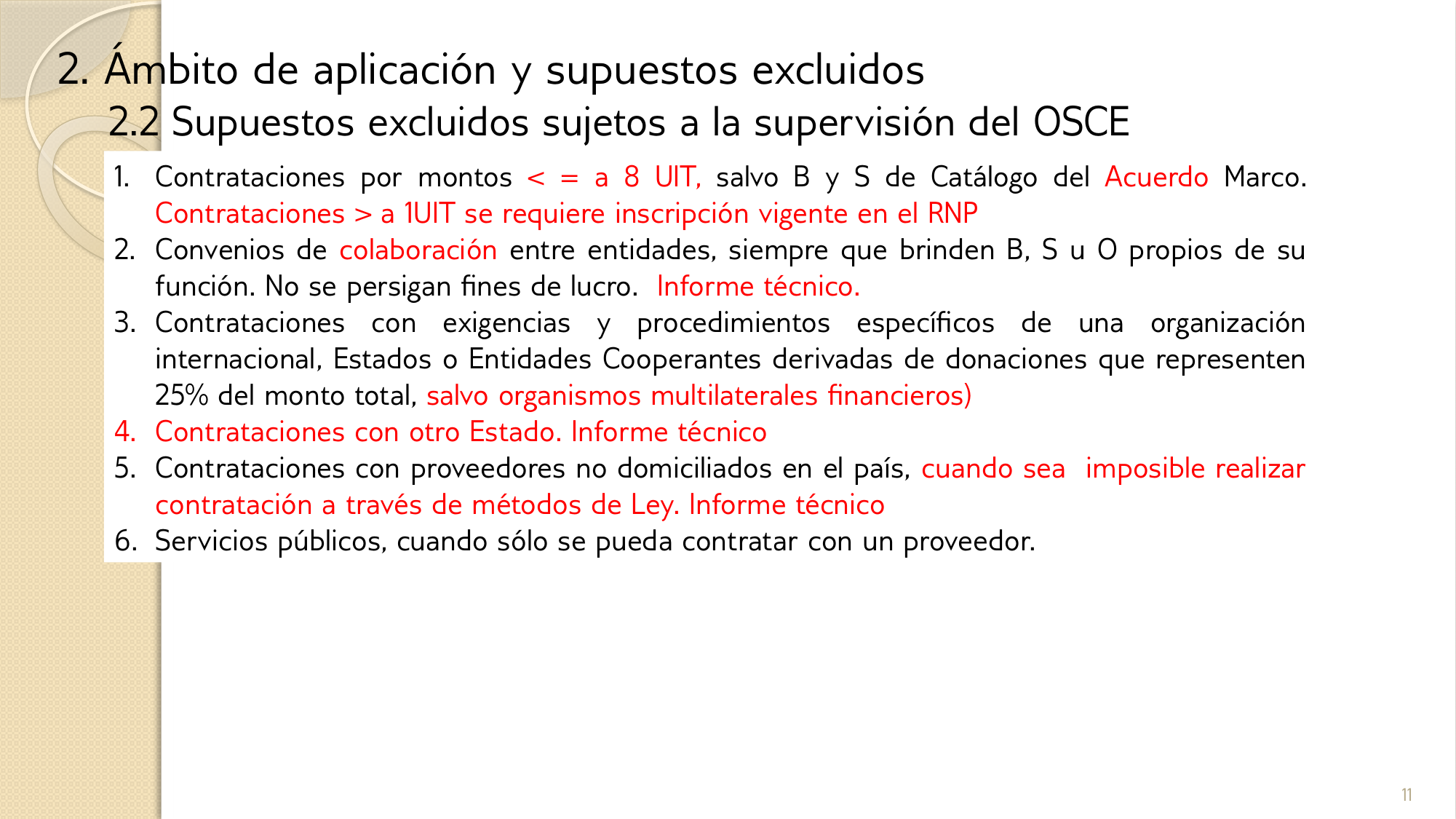

2. Ámbito de aplicación y supuestos excluidos
    2.2 Supuestos excluidos sujetos a la supervisión del OSCE
Contrataciones por montos < = a 8 UIT, salvo B y S de Catálogo del Acuerdo Marco. Contrataciones > a 1UIT se requiere inscripción vigente en el RNP
Convenios de colaboración entre entidades, siempre que brinden B, S u O propios de su función. No se persigan fines de lucro.  Informe técnico.
Contrataciones con exigencias y procedimientos específicos de una organización internacional, Estados o Entidades Cooperantes derivadas de donaciones que representen 25% del monto total, salvo organismos multilaterales financieros)
Contrataciones con otro Estado. Informe técnico
Contrataciones con proveedores no domiciliados en el país, cuando sea  imposible realizar contratación a través de métodos de Ley. Informe técnico
Servicios públicos, cuando sólo se pueda contratar con un proveedor.
11